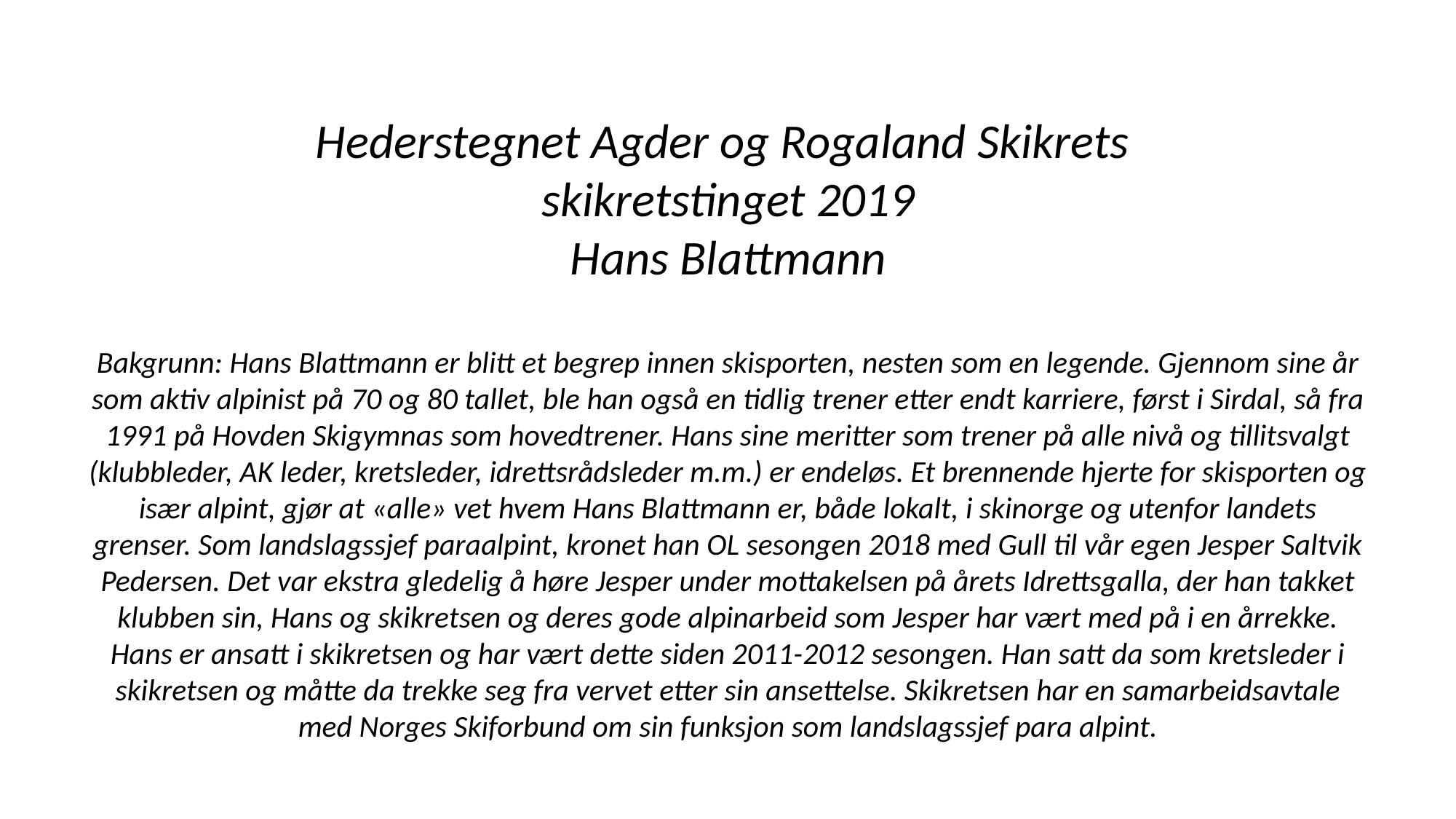

Hederstegnet Agder og Rogaland Skikrets
skikretstinget 2019
Hans Blattmann

Bakgrunn: Hans Blattmann er blitt et begrep innen skisporten, nesten som en legende. Gjennom sine år som aktiv alpinist på 70 og 80 tallet, ble han også en tidlig trener etter endt karriere, først i Sirdal, så fra 1991 på Hovden Skigymnas som hovedtrener. Hans sine meritter som trener på alle nivå og tillitsvalgt (klubbleder, AK leder, kretsleder, idrettsrådsleder m.m.) er endeløs. Et brennende hjerte for skisporten og især alpint, gjør at «alle» vet hvem Hans Blattmann er, både lokalt, i skinorge og utenfor landets grenser. Som landslagssjef paraalpint, kronet han OL sesongen 2018 med Gull til vår egen Jesper Saltvik Pedersen. Det var ekstra gledelig å høre Jesper under mottakelsen på årets Idrettsgalla, der han takket klubben sin, Hans og skikretsen og deres gode alpinarbeid som Jesper har vært med på i en årrekke. Hans er ansatt i skikretsen og har vært dette siden 2011-2012 sesongen. Han satt da som kretsleder i skikretsen og måtte da trekke seg fra vervet etter sin ansettelse. Skikretsen har en samarbeidsavtale med Norges Skiforbund om sin funksjon som landslagssjef para alpint.